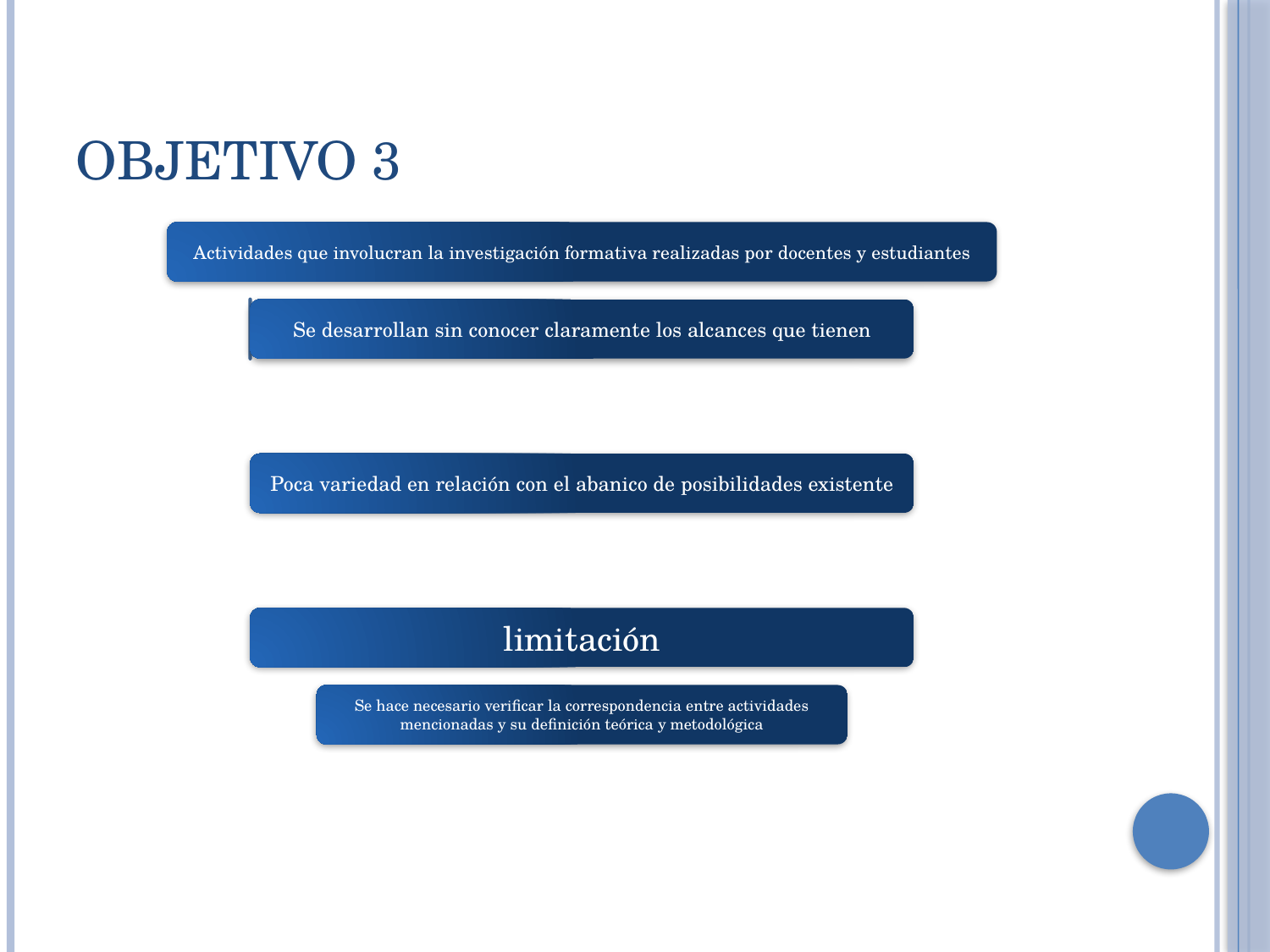

# Objetivo 3
Actividades que involucran la investigación formativa realizadas por docentes y estudiantes
Se desarrollan sin conocer claramente los alcances que tienen
limitación
Poca variedad en relación con el abanico de posibilidades existente
Se hace necesario verificar la correspondencia entre actividades mencionadas y su definición teórica y metodológica